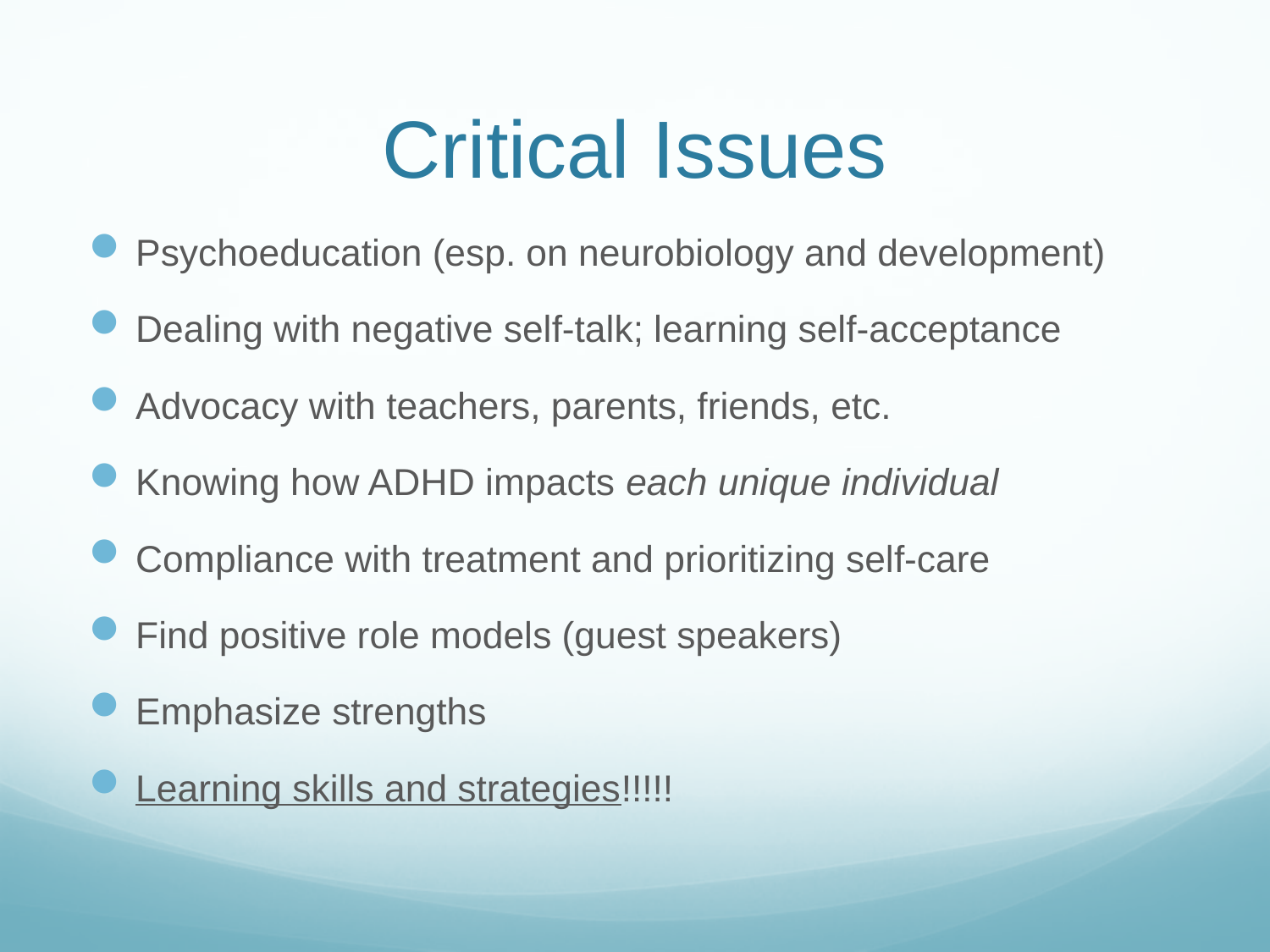

# Critical Issues
Psychoeducation (esp. on neurobiology and development)
Dealing with negative self-talk; learning self-acceptance
Advocacy with teachers, parents, friends, etc.
Knowing how ADHD impacts each unique individual
Compliance with treatment and prioritizing self-care
Find positive role models (guest speakers)
Emphasize strengths
Learning skills and strategies!!!!!